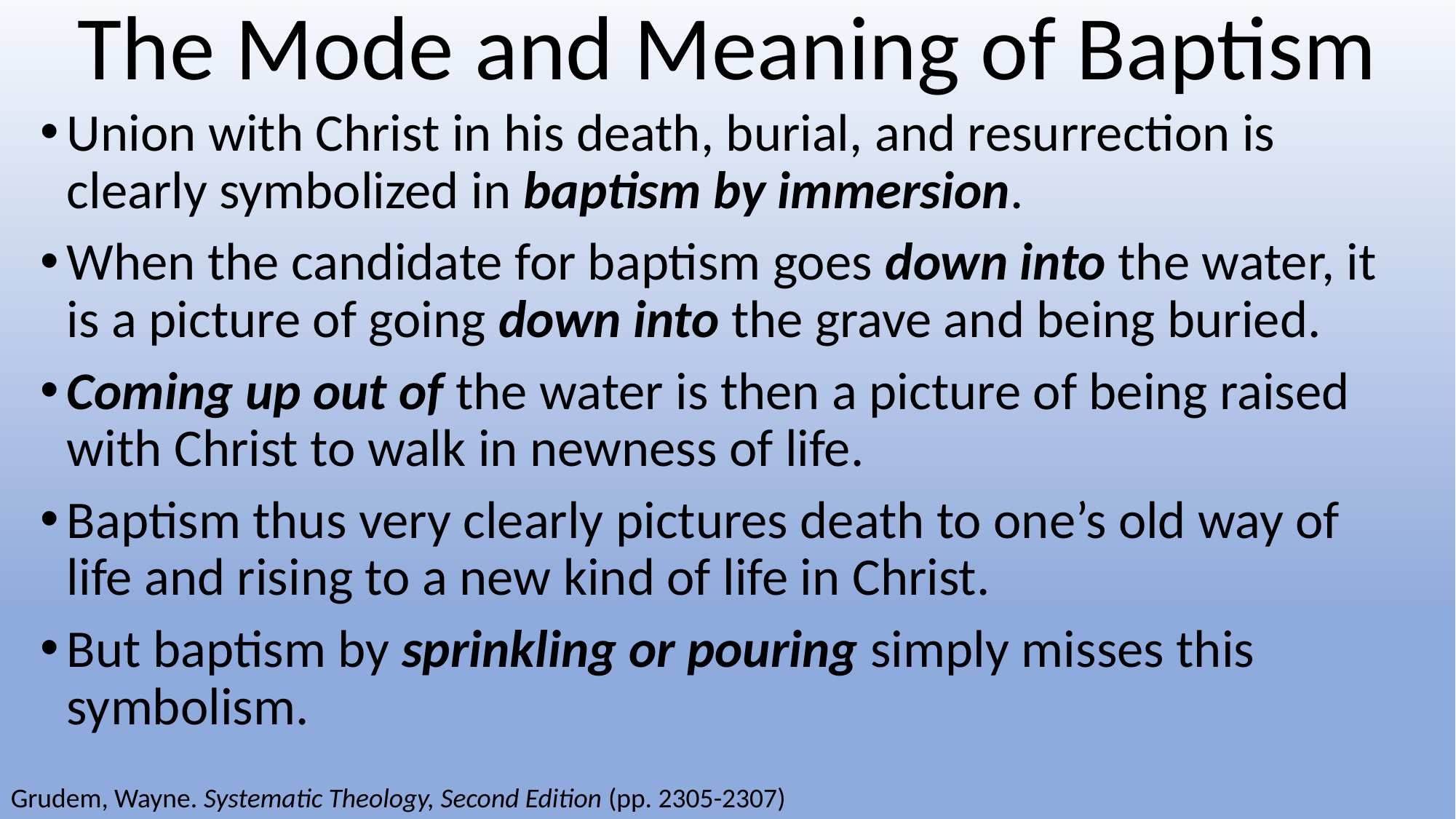

# The Mode and Meaning of Baptism
Union with Christ in his death, burial, and resurrection is clearly symbolized in baptism by immersion.
When the candidate for baptism goes down into the water, it is a picture of going down into the grave and being buried.
Coming up out of the water is then a picture of being raised with Christ to walk in newness of life.
Baptism thus very clearly pictures death to one’s old way of life and rising to a new kind of life in Christ.
But baptism by sprinkling or pouring simply misses this symbolism.
Grudem, Wayne. Systematic Theology, Second Edition (pp. 2305-2307)